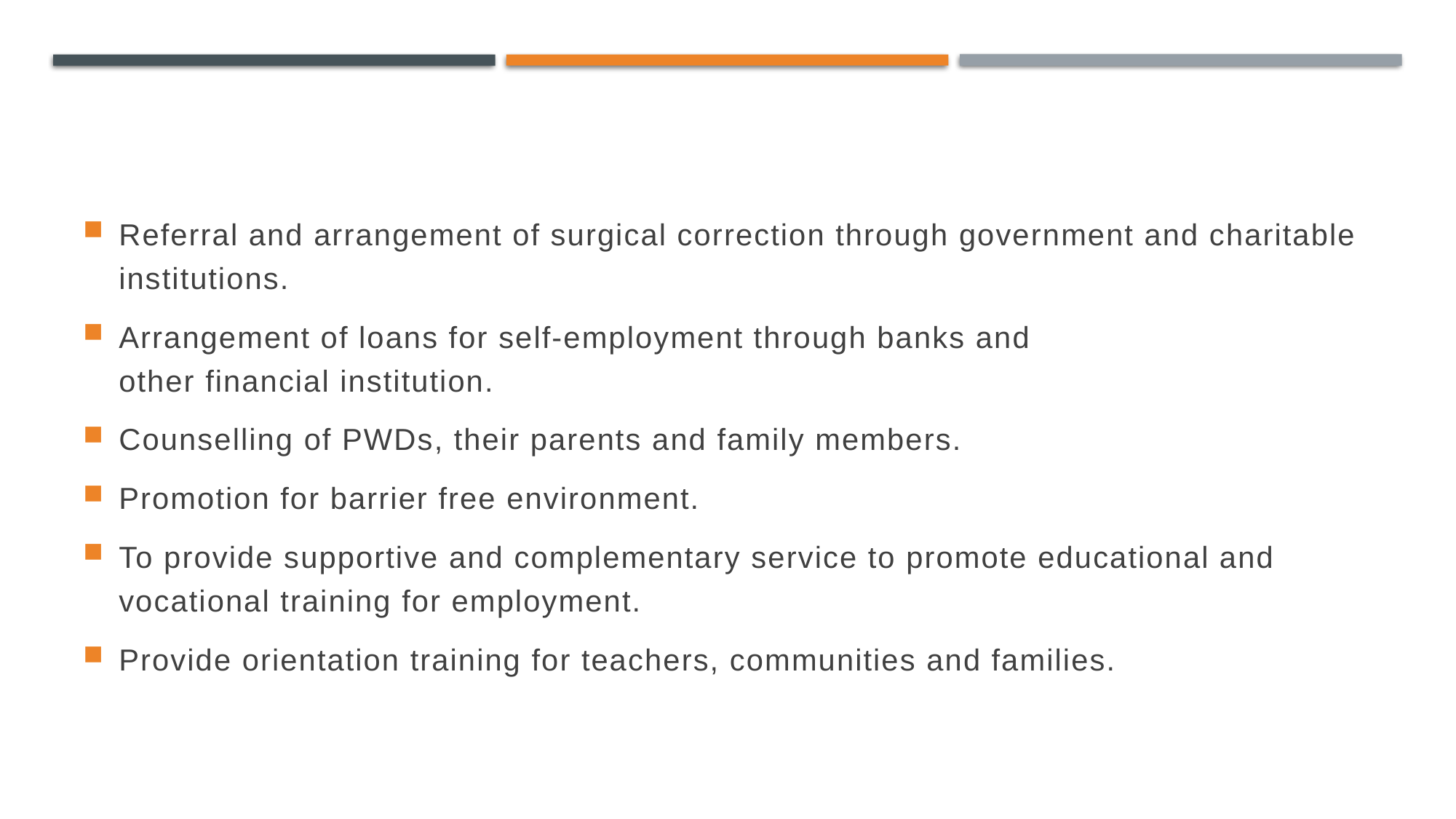

Referral and arrangement of surgical correction through government and charitable institutions.
Arrangement of loans for self-employment through banks and other financial institution.
Counselling of PWDs, their parents and family members.
Promotion for barrier free environment.
To provide supportive and complementary service to promote educational and vocational training for employment.
Provide orientation training for teachers, communities and families.